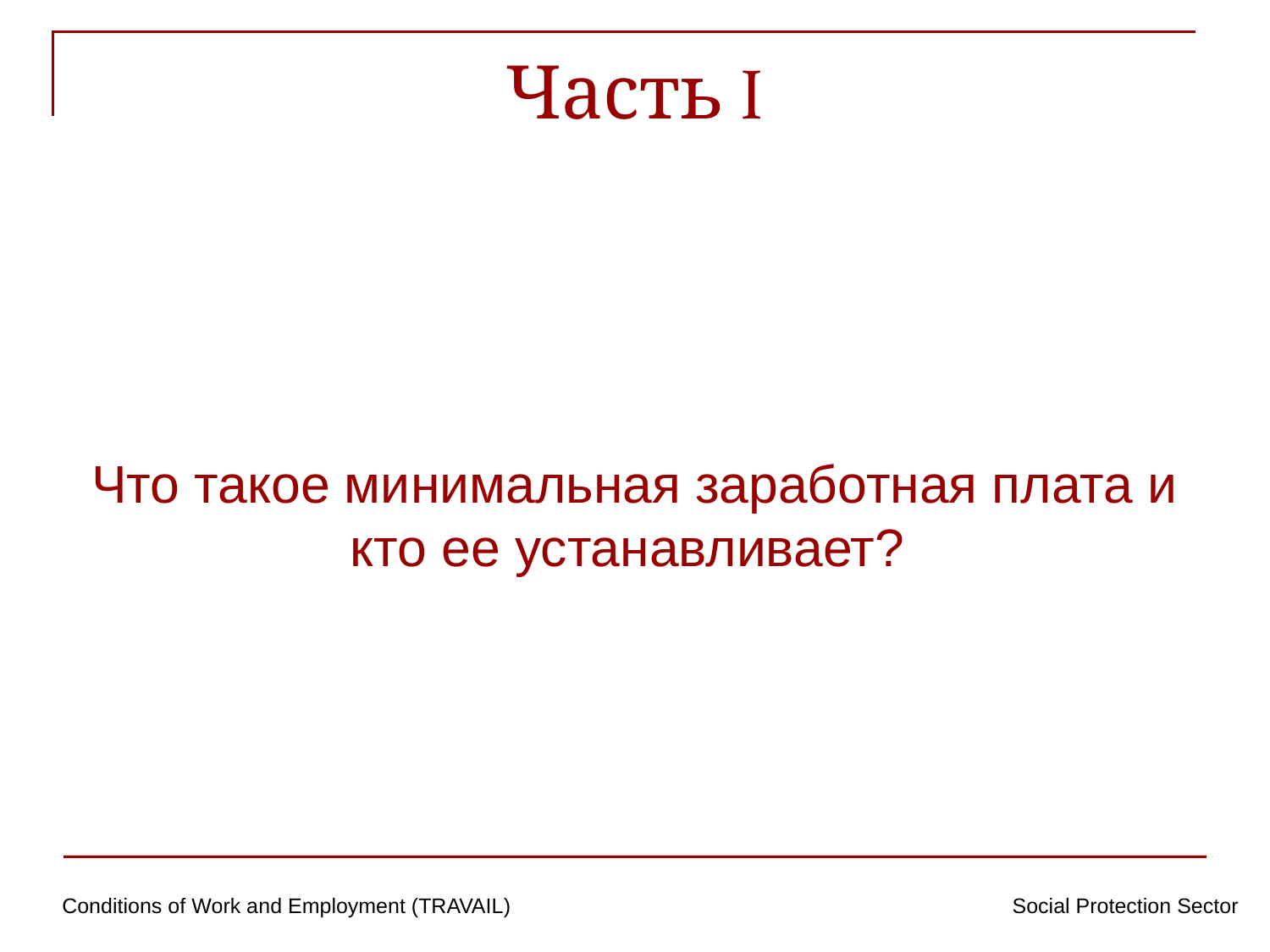

# Часть I

Что такое минимальная заработная плата и кто ее устанавливает?